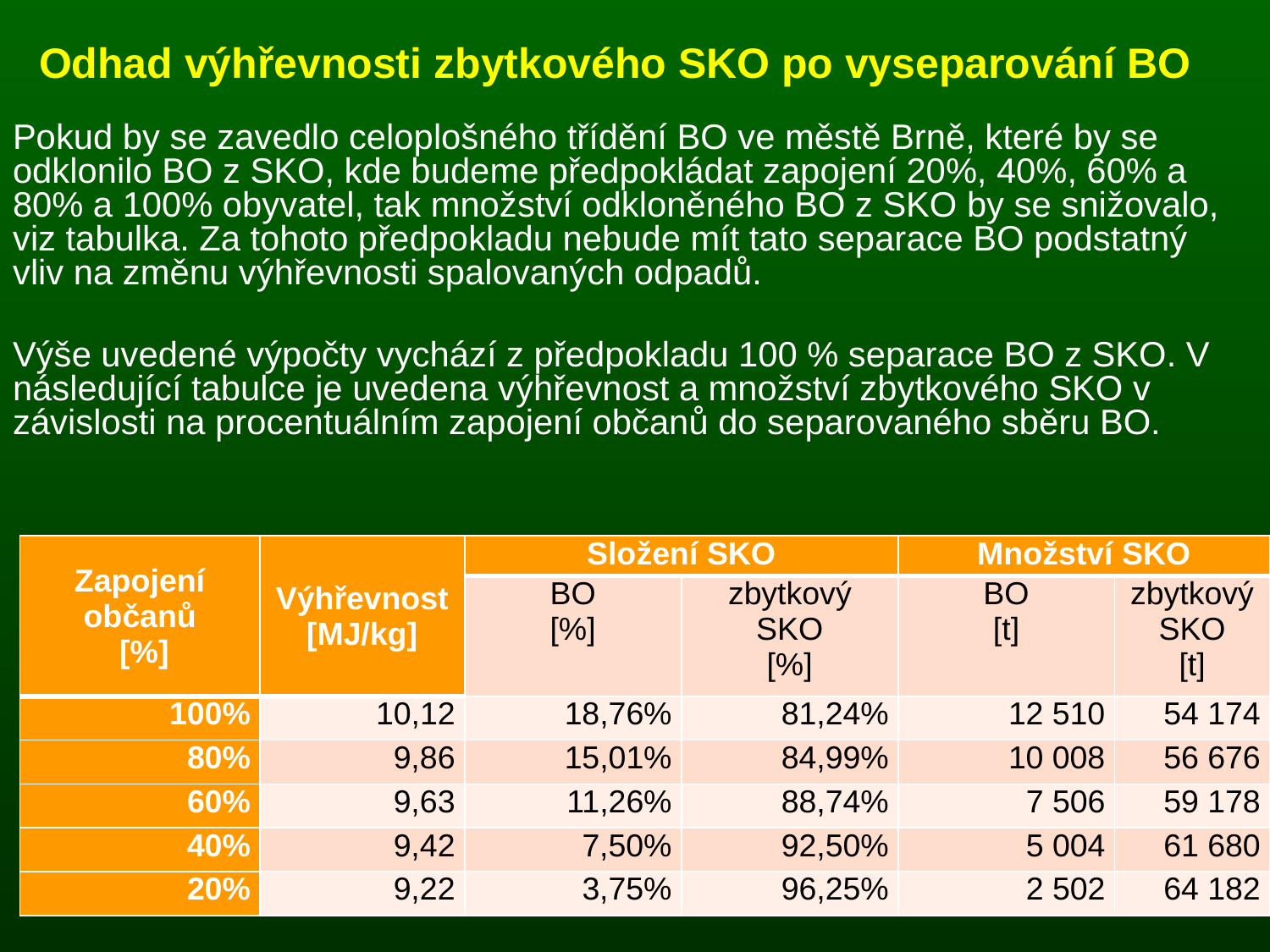

# Odhad výhřevnosti zbytkového SKO po vyseparování BO
Pokud by se zavedlo celoplošného třídění BO ve městě Brně, které by se odklonilo BO z SKO, kde budeme předpokládat zapojení 20%, 40%, 60% a 80% a 100% obyvatel, tak množství odkloněného BO z SKO by se snižovalo, viz tabulka. Za tohoto předpokladu nebude mít tato separace BO podstatný vliv na změnu výhřevnosti spalovaných odpadů.

Výše uvedené výpočty vychází z předpokladu 100 % separace BO z SKO. V následující tabulce je uvedena výhřevnost a množství zbytkového SKO v závislosti na procentuálním zapojení občanů do separovaného sběru BO.

| Zapojení občanů [%] | Výhřevnost [MJ/kg] | Složení SKO |  | Množství SKO |  |
| --- | --- | --- | --- | --- | --- |
|  |  | BO [%] | zbytkový SKO [%] | BO [t] | zbytkový SKO [t] |
| 100% | 10,12 | 18,76% | 81,24% | 12 510 | 54 174 |
| 80% | 9,86 | 15,01% | 84,99% | 10 008 | 56 676 |
| 60% | 9,63 | 11,26% | 88,74% | 7 506 | 59 178 |
| 40% | 9,42 | 7,50% | 92,50% | 5 004 | 61 680 |
| 20% | 9,22 | 3,75% | 96,25% | 2 502 | 64 182 |